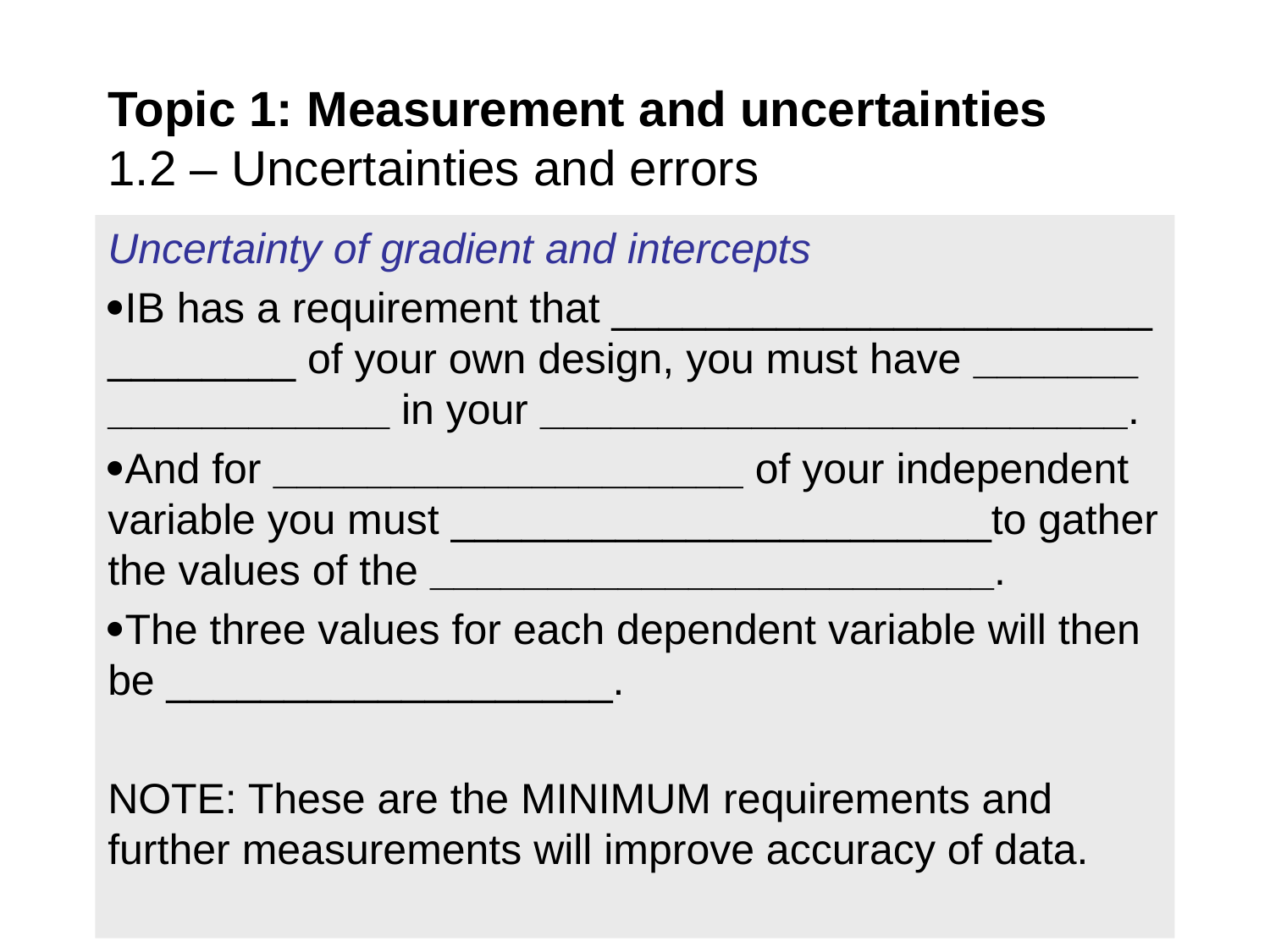

# Topic 1: Measurement and uncertainties 1.2 – Uncertainties and errors
Uncertainty of gradient and intercepts
•IB has a requirement that _______________________ ________ of your own design, you must have _______ ____________ in your _________________________.
•And for ____________________ of your independent variable you must _______________________to gather the values of the ________________________.
•The three values for each dependent variable will then be ___________________.

NOTE: These are the MINIMUM requirements and further measurements will improve accuracy of data.